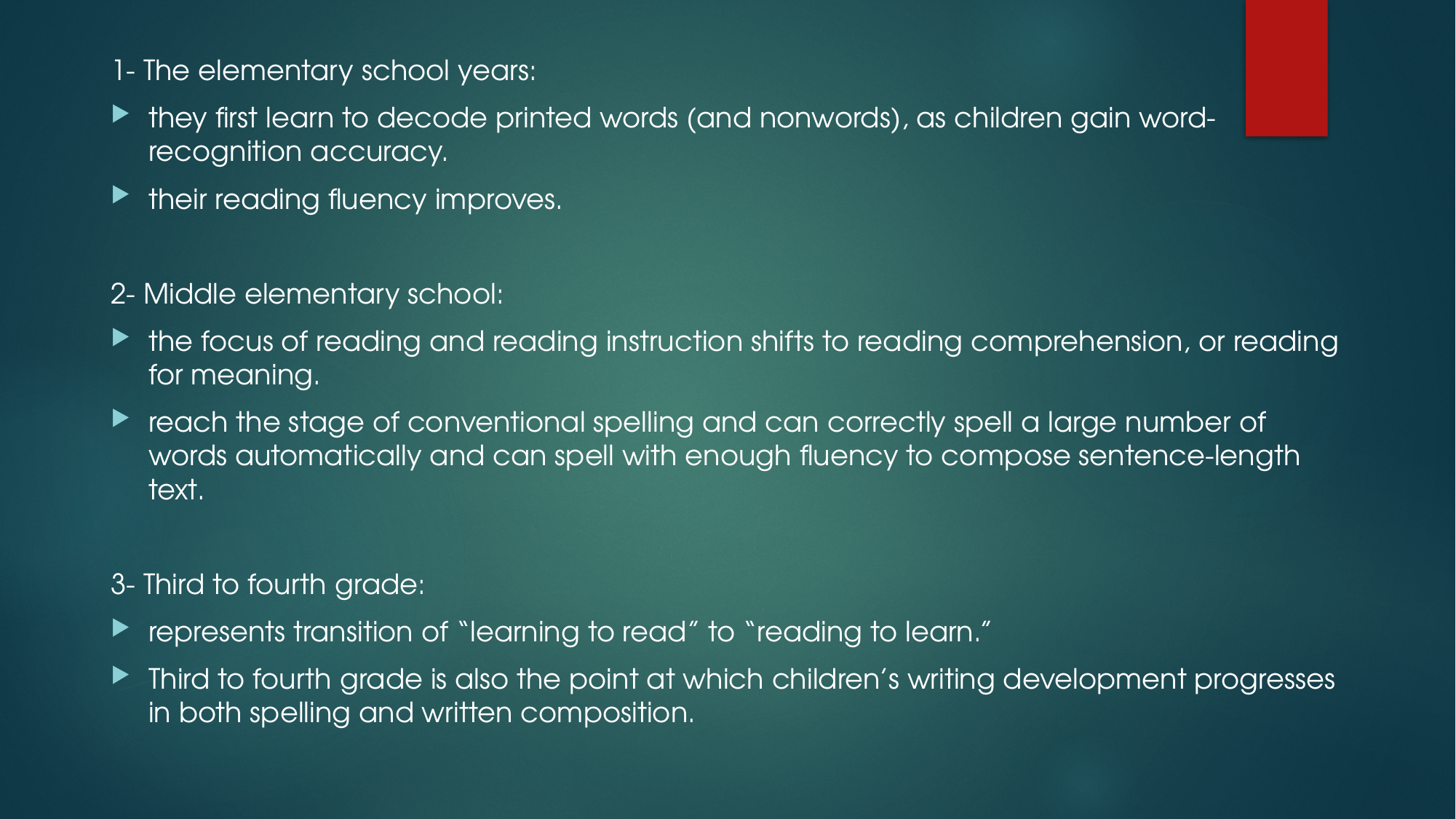

1- The elementary school years:
they first learn to decode printed words (and nonwords), as children gain word-recognition accuracy.
their reading fluency improves.

2- Middle elementary school:
the focus of reading and reading instruction shifts to reading comprehension, or reading for meaning.
reach the stage of conventional spelling and can correctly spell a large number of words automatically and can spell with enough fluency to compose sentence-length text.

3- Third to fourth grade:
represents transition of “learning to read” to “reading to learn.”
Third to fourth grade is also the point at which children’s writing development progresses in both spelling and written composition.